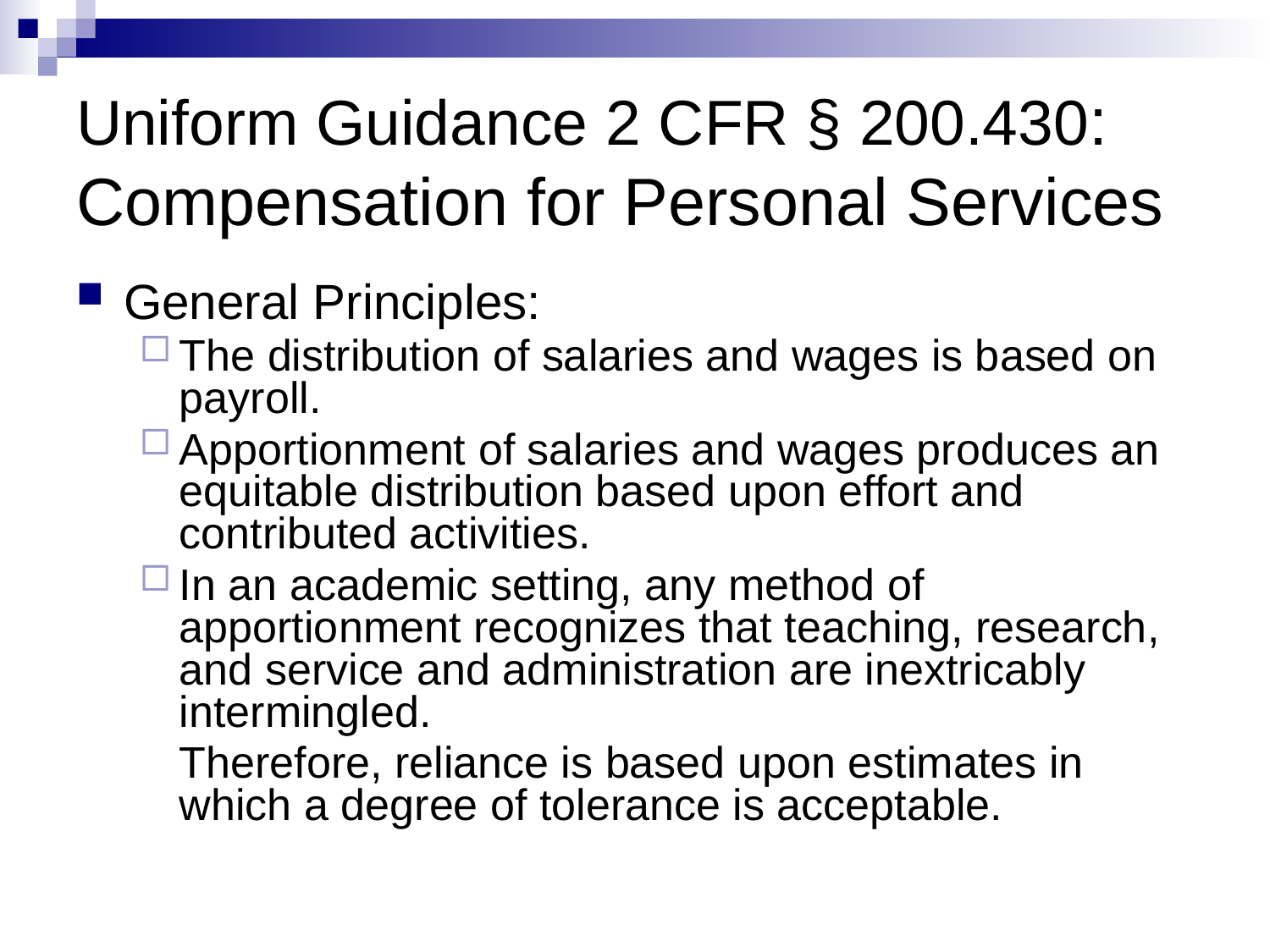

# Uniform Guidance 2 CFR § 200.430: Compensation for Personal Services
General Principles:
The distribution of salaries and wages is based on payroll.
Apportionment of salaries and wages produces an equitable distribution based upon effort and contributed activities.
In an academic setting, any method of apportionment recognizes that teaching, research, and service and administration are inextricably intermingled.
	Therefore, reliance is based upon estimates in which a degree of tolerance is acceptable.